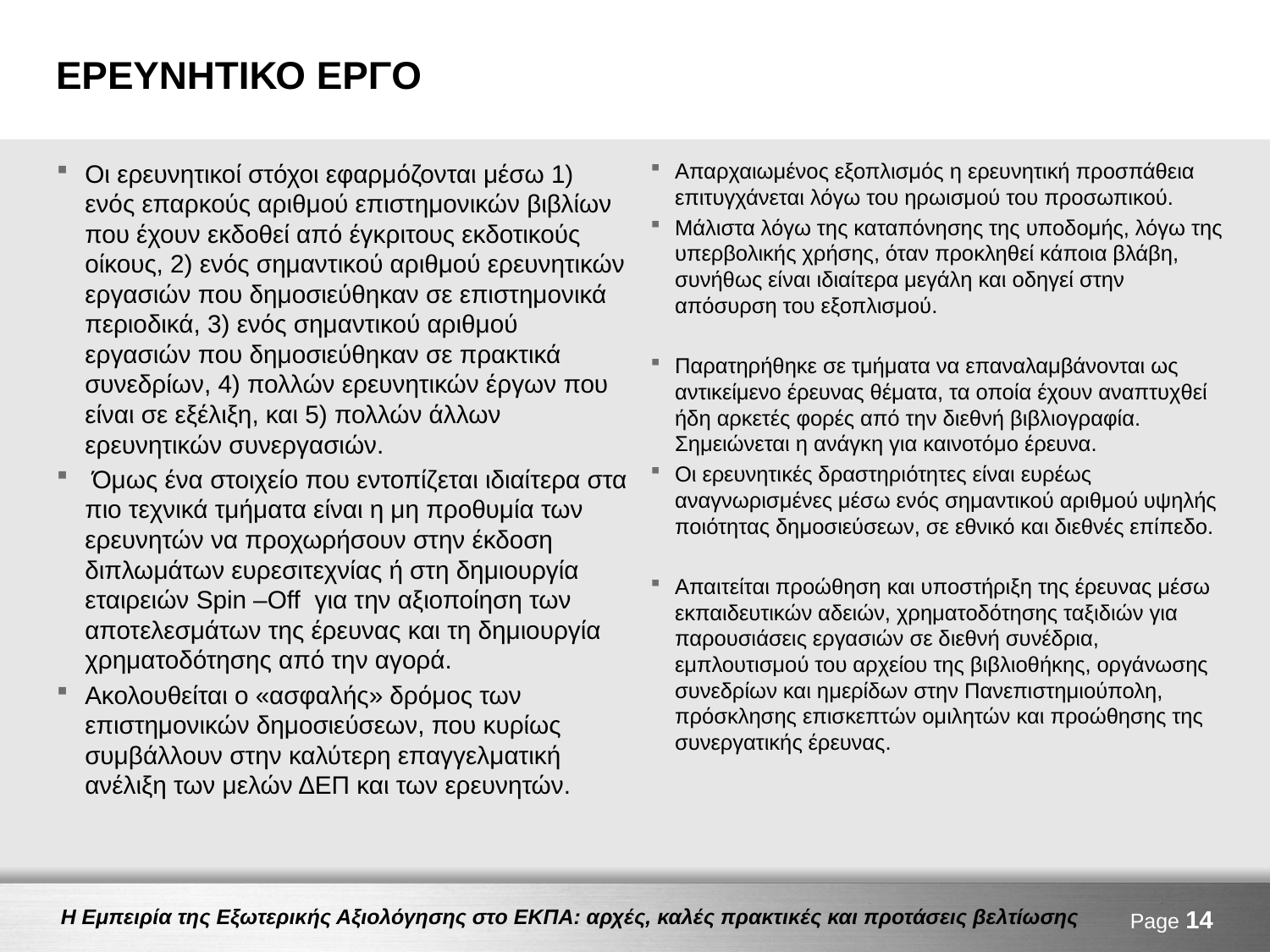

# ΕΡΕΥΝΗΤΙΚΟ ΕΡΓΟ
Οι ερευνητικοί στόχοι εφαρμόζονται μέσω 1) ενός επαρκούς αριθμού επιστημονικών βιβλίων που έχουν εκδοθεί από έγκριτους εκδοτικούς οίκους, 2) ενός σημαντικού αριθμού ερευνητικών εργασιών που δημοσιεύθηκαν σε επιστημονικά περιοδικά, 3) ενός σημαντικού αριθμού εργασιών που δημοσιεύθηκαν σε πρακτικά συνεδρίων, 4) πολλών ερευνητικών έργων που είναι σε εξέλιξη, και 5) πολλών άλλων ερευνητικών συνεργασιών.
 Όμως ένα στοιχείο που εντοπίζεται ιδιαίτερα στα πιο τεχνικά τμήματα είναι η μη προθυμία των ερευνητών να προχωρήσουν στην έκδοση διπλωμάτων ευρεσιτεχνίας ή στη δημιουργία εταιρειών Spin –Off  για την αξιοποίηση των αποτελεσμάτων της έρευνας και τη δημιουργία χρηματοδότησης από την αγορά.
Ακολουθείται ο «ασφαλής» δρόμος των επιστημονικών δημοσιεύσεων, που κυρίως συμβάλλουν στην καλύτερη επαγγελματική ανέλιξη των μελών ΔΕΠ και των ερευνητών.

Απαρχαιωμένος εξοπλισμός η ερευνητική προσπάθεια επιτυγχάνεται λόγω του ηρωισμού του προσωπικού.
Μάλιστα λόγω της καταπόνησης της υποδομής, λόγω της υπερβολικής χρήσης, όταν προκληθεί κάποια βλάβη, συνήθως είναι ιδιαίτερα μεγάλη και οδηγεί στην απόσυρση του εξοπλισμού.

Παρατηρήθηκε σε τμήματα να επαναλαμβάνονται ως αντικείμενο έρευνας θέματα, τα οποία έχουν αναπτυχθεί ήδη αρκετές φορές από την διεθνή βιβλιογραφία. Σημειώνεται η ανάγκη για καινοτόμο έρευνα.
Οι ερευνητικές δραστηριότητες είναι ευρέως αναγνωρισμένες μέσω ενός σημαντικού αριθμού υψηλής ποιότητας δημοσιεύσεων, σε εθνικό και διεθνές επίπεδο.

Απαιτείται προώθηση και υποστήριξη της έρευνας μέσω εκπαιδευτικών αδειών, χρηματοδότησης ταξιδιών για παρουσιάσεις εργασιών σε διεθνή συνέδρια, εμπλουτισμού του αρχείου της βιβλιοθήκης, οργάνωσης συνεδρίων και ημερίδων στην Πανεπιστημιούπολη, πρόσκλησης επισκεπτών ομιλητών και προώθησης της συνεργατικής έρευνας.

Page 14